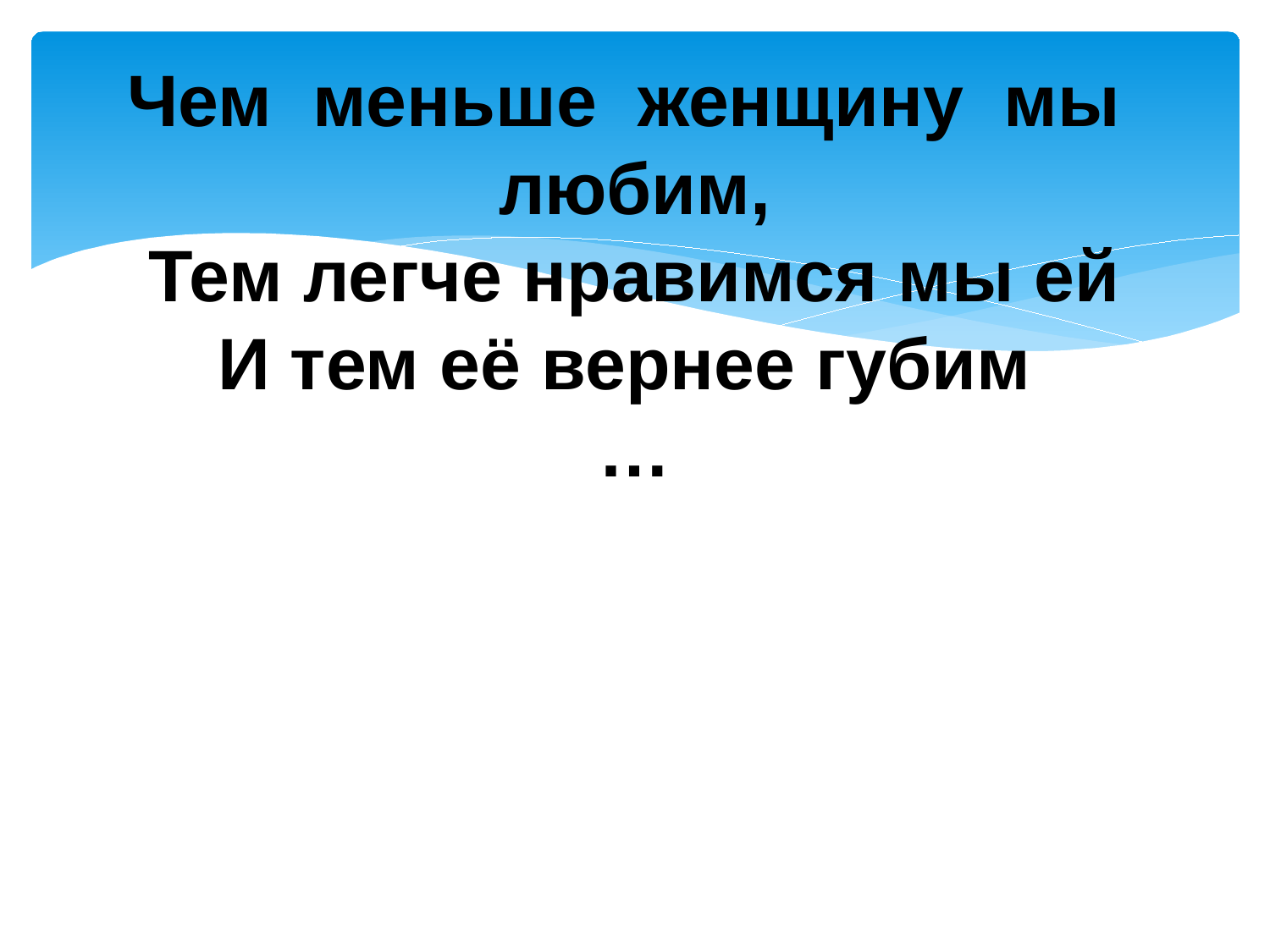

# Чем  меньше  женщину  мы  любим, Тем легче нравимся мы ей И тем её вернее губим …